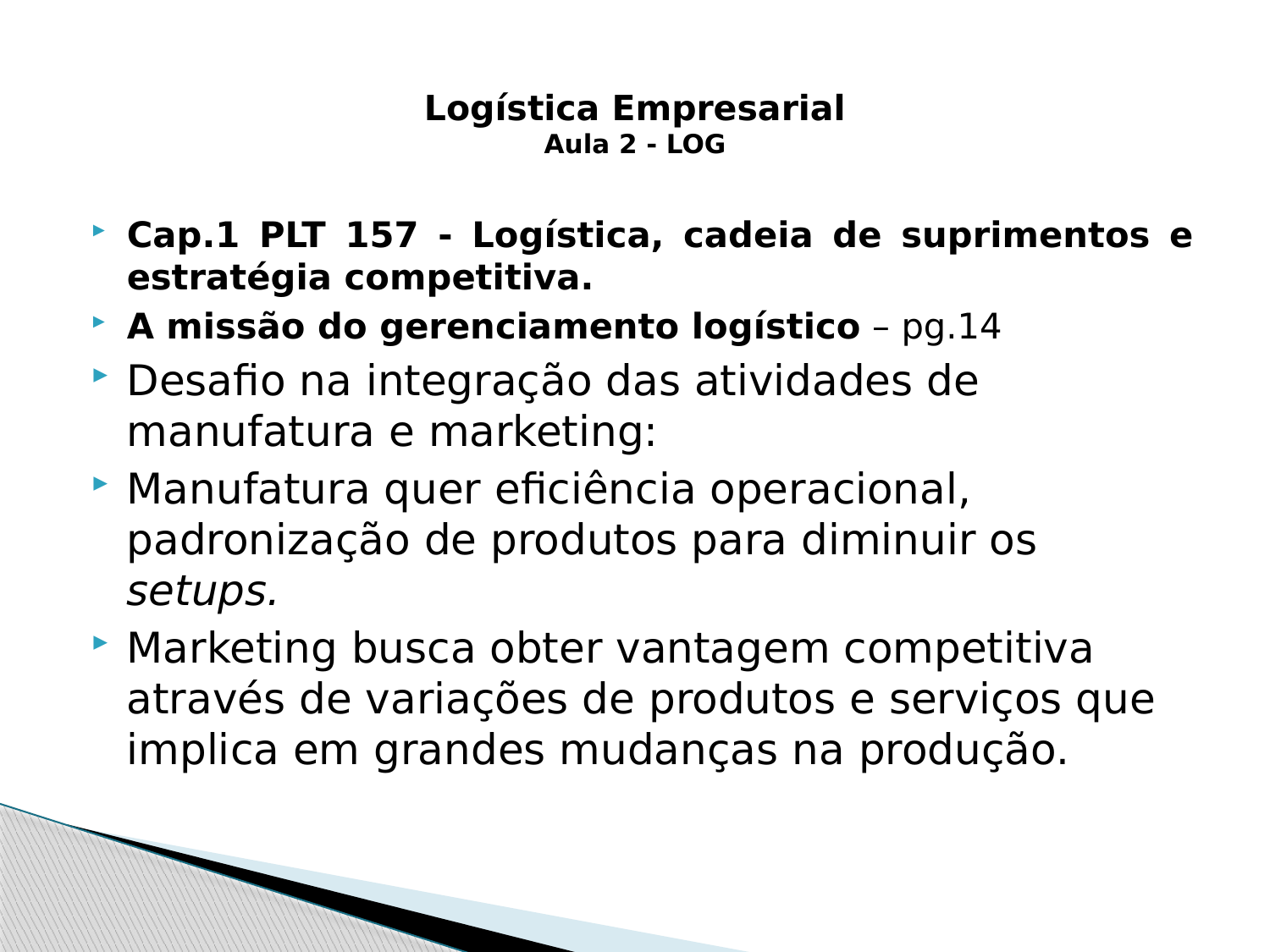

# Logística Empresarial Aula 2 - LOG
Cap.1 PLT 157 - Logística, cadeia de suprimentos e estratégia competitiva.
A missão do gerenciamento logístico – pg.14
Desafio na integração das atividades de manufatura e marketing:
Manufatura quer eficiência operacional, padronização de produtos para diminuir os setups.
Marketing busca obter vantagem competitiva através de variações de produtos e serviços que implica em grandes mudanças na produção.